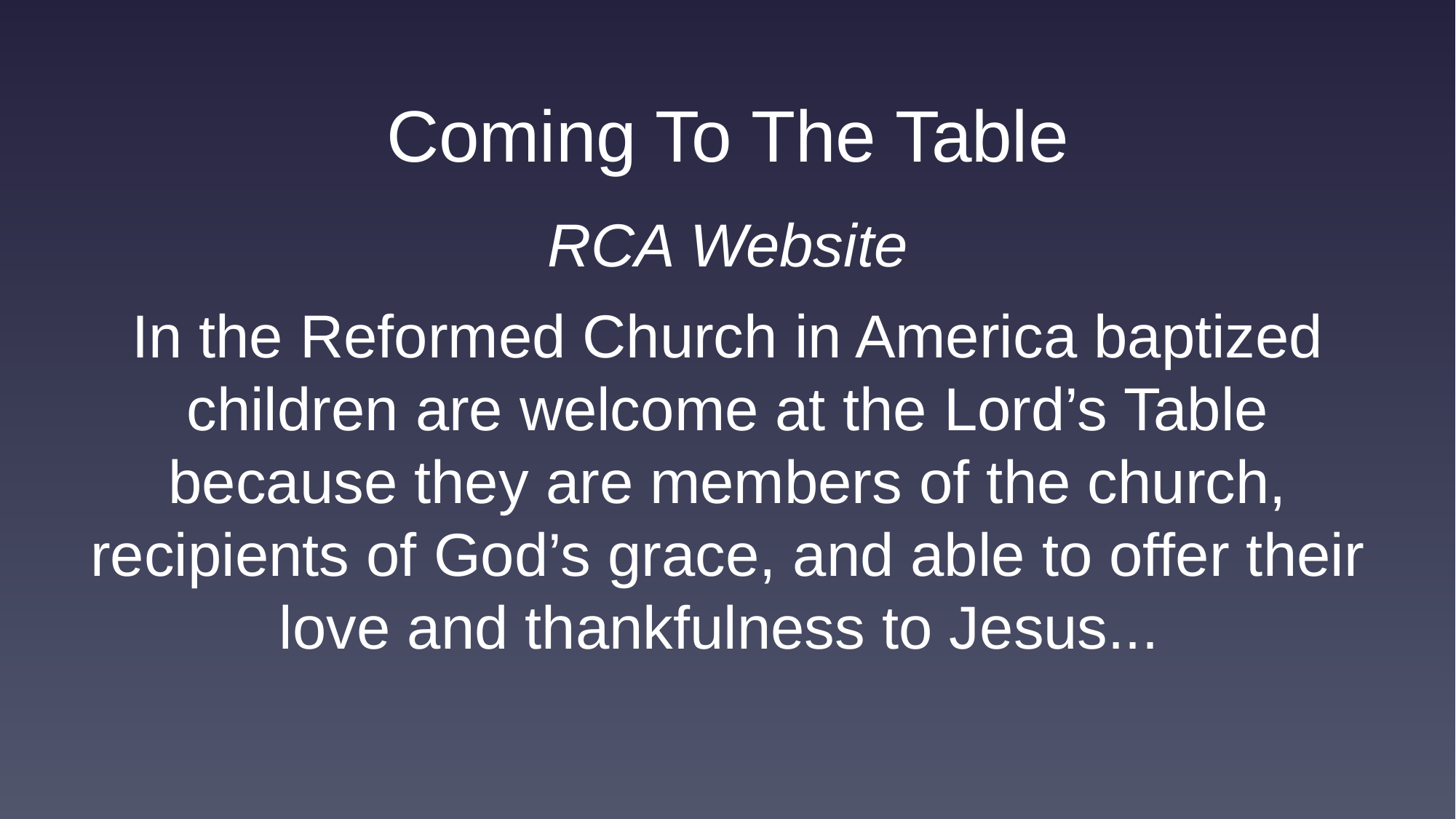

Coming To The Table
RCA Website
In the Reformed Church in America baptized children are welcome at the Lord’s Table because they are members of the church, recipients of God’s grace, and able to offer their love and thankfulness to Jesus...